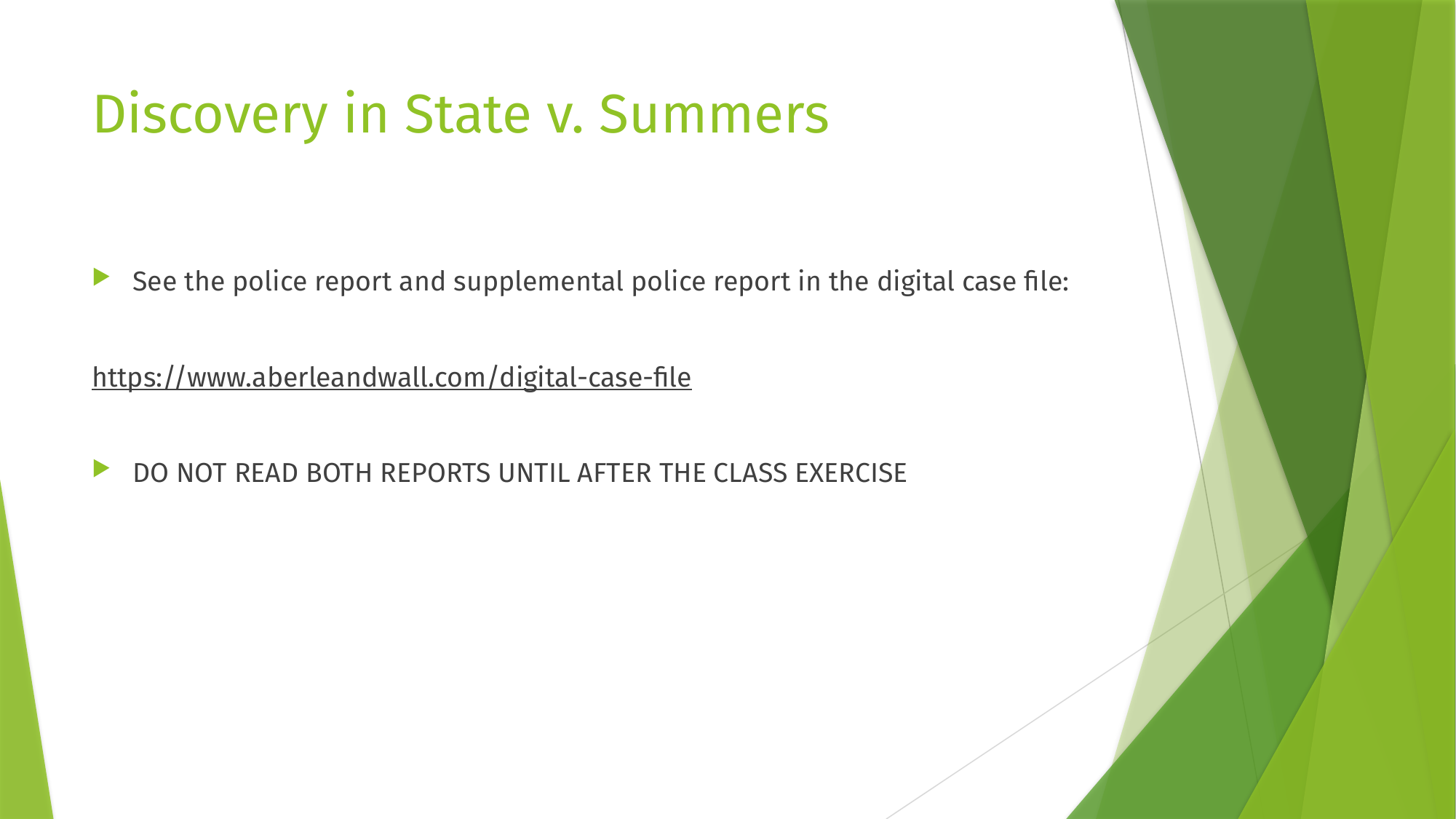

# Discovery in State v. Summers
See the police report and supplemental police report in the digital case file:

https://www.aberleandwall.com/digital-case-file

DO NOT READ BOTH REPORTS UNTIL AFTER THE CLASS EXERCISE